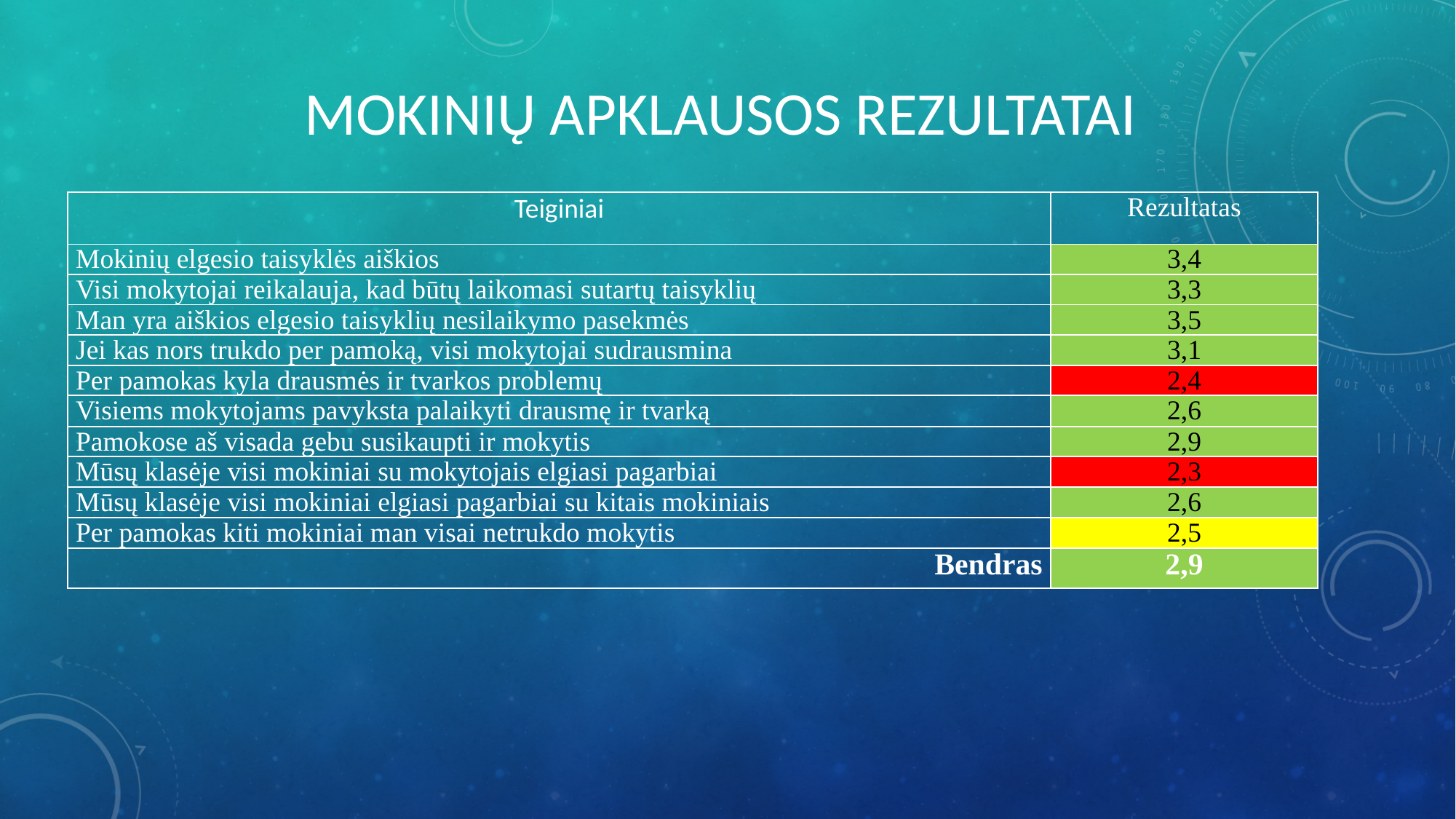

# MoKINIŲ APKLAUSOS REZULTATAI
| Teiginiai | Rezultatas |
| --- | --- |
| Mokinių elgesio taisyklės aiškios | 3,4 |
| Visi mokytojai reikalauja, kad būtų laikomasi sutartų taisyklių | 3,3 |
| Man yra aiškios elgesio taisyklių nesilaikymo pasekmės | 3,5 |
| Jei kas nors trukdo per pamoką, visi mokytojai sudrausmina | 3,1 |
| Per pamokas kyla drausmės ir tvarkos problemų | 2,4 |
| Visiems mokytojams pavyksta palaikyti drausmę ir tvarką | 2,6 |
| Pamokose aš visada gebu susikaupti ir mokytis | 2,9 |
| Mūsų klasėje visi mokiniai su mokytojais elgiasi pagarbiai | 2,3 |
| Mūsų klasėje visi mokiniai elgiasi pagarbiai su kitais mokiniais | 2,6 |
| Per pamokas kiti mokiniai man visai netrukdo mokytis | 2,5 |
| Bendras | 2,9 |